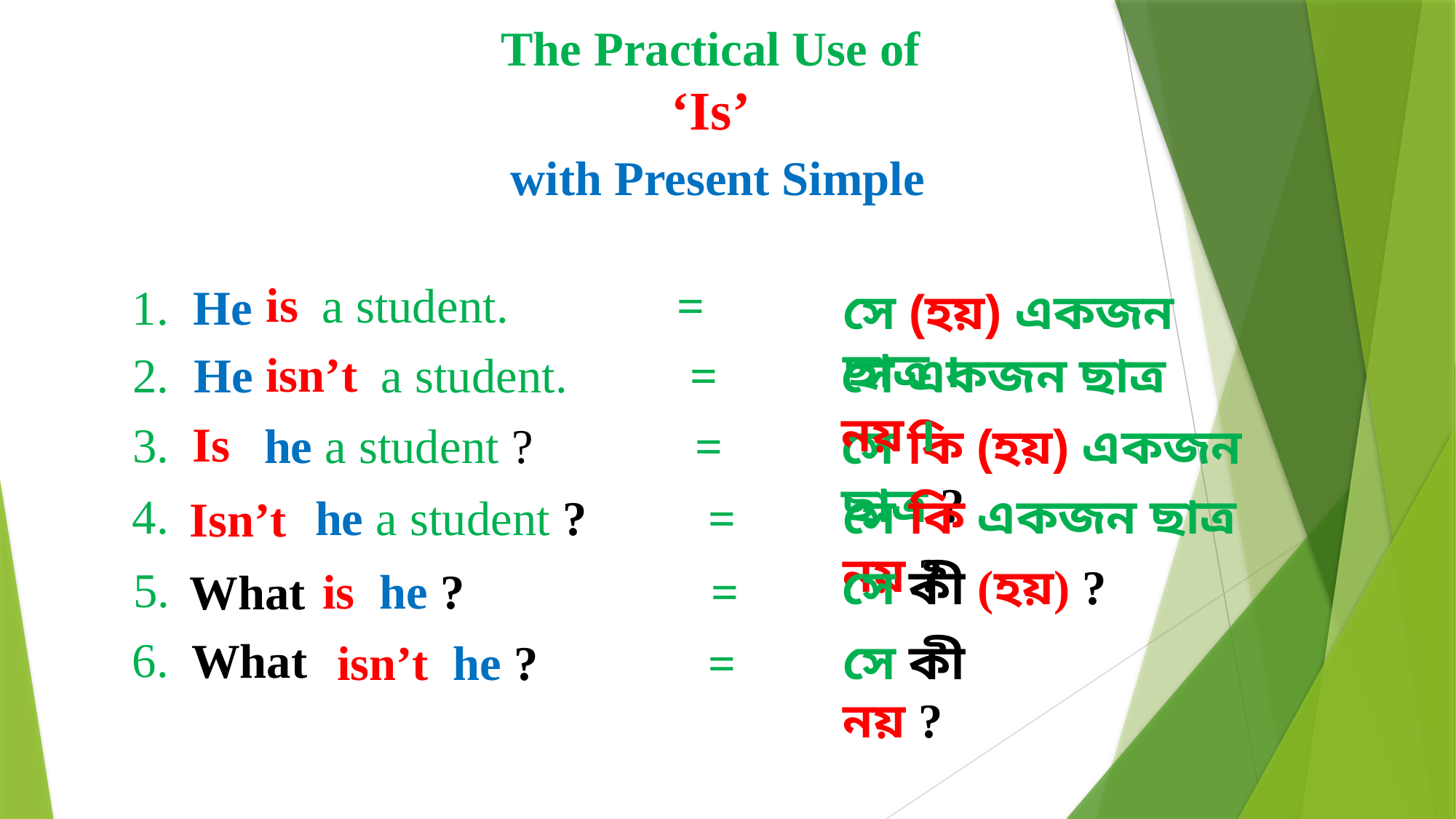

The Practical Use of
‘Is’
 with Present Simple
 is
a student.             =
1.  He
সে (হয়) একজন ছাত্র ।
isn’t
2.  He
a student.	       =
সে একজন ছাত্র নয় ।
Is
3.
he a student ?	        =
সে কি (হয়) একজন ছাত্র ?
সে কি একজন ছাত্র নয় ?
4.
he a student ?          =
Isn’t
সে কী (হয়) ?
5.
is  he ?      		     =
What
6.
What
সে কী নয় ?
isn’t  he ?              =